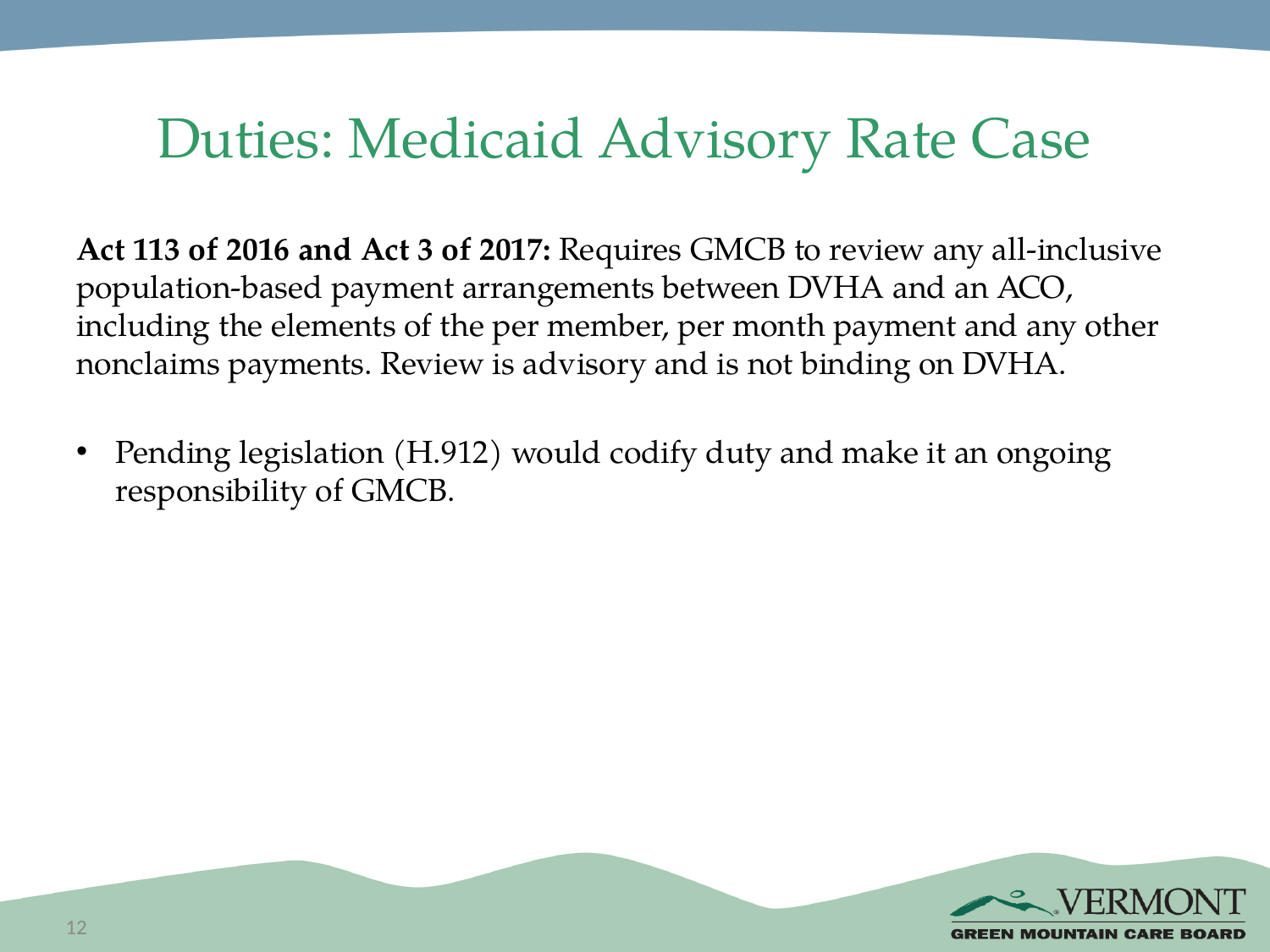

# Duties: Medicaid Advisory Rate Case
Act 113 of 2016 and Act 3 of 2017: Requires GMCB to review any all-inclusive population-based payment arrangements between DVHA and an ACO, including the elements of the per member, per month payment and any other nonclaims payments. Review is advisory and is not binding on DVHA.

Pending legislation (H.912) would codify duty and make it an ongoing responsibility of GMCB.
12